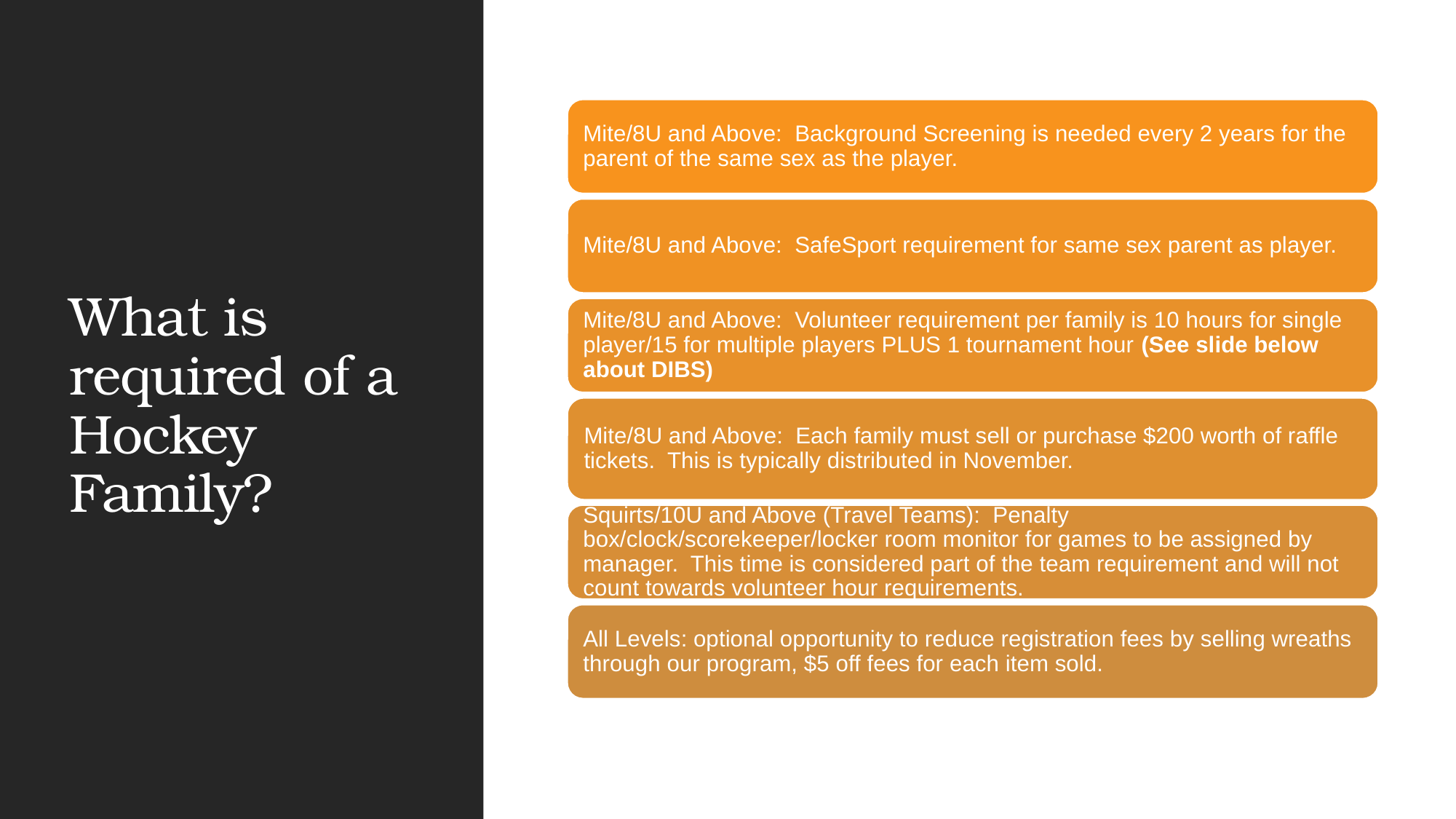

# What is required of a Hockey Family?
Mite/8U and Above:  Background Screening is needed every 2 years for the parent of the same sex as the player.
Mite/8U and Above:  SafeSport requirement for same sex parent as player.
Mite/8U and Above:  Volunteer requirement per family is 10 hours for single player/15 for multiple players PLUS 1 tournament hour (See slide below about DIBS)
Mite/8U and Above:  Each family must sell or purchase $200 worth of raffle tickets.  This is typically distributed in November.
Squirts/10U and Above (Travel Teams):  Penalty box/clock/scorekeeper/locker room monitor for games to be assigned by manager.  This time is considered part of the team requirement and will not count towards volunteer hour requirements.
All Levels: optional opportunity to reduce registration fees by selling wreaths through our program, $5 off fees for each item sold.